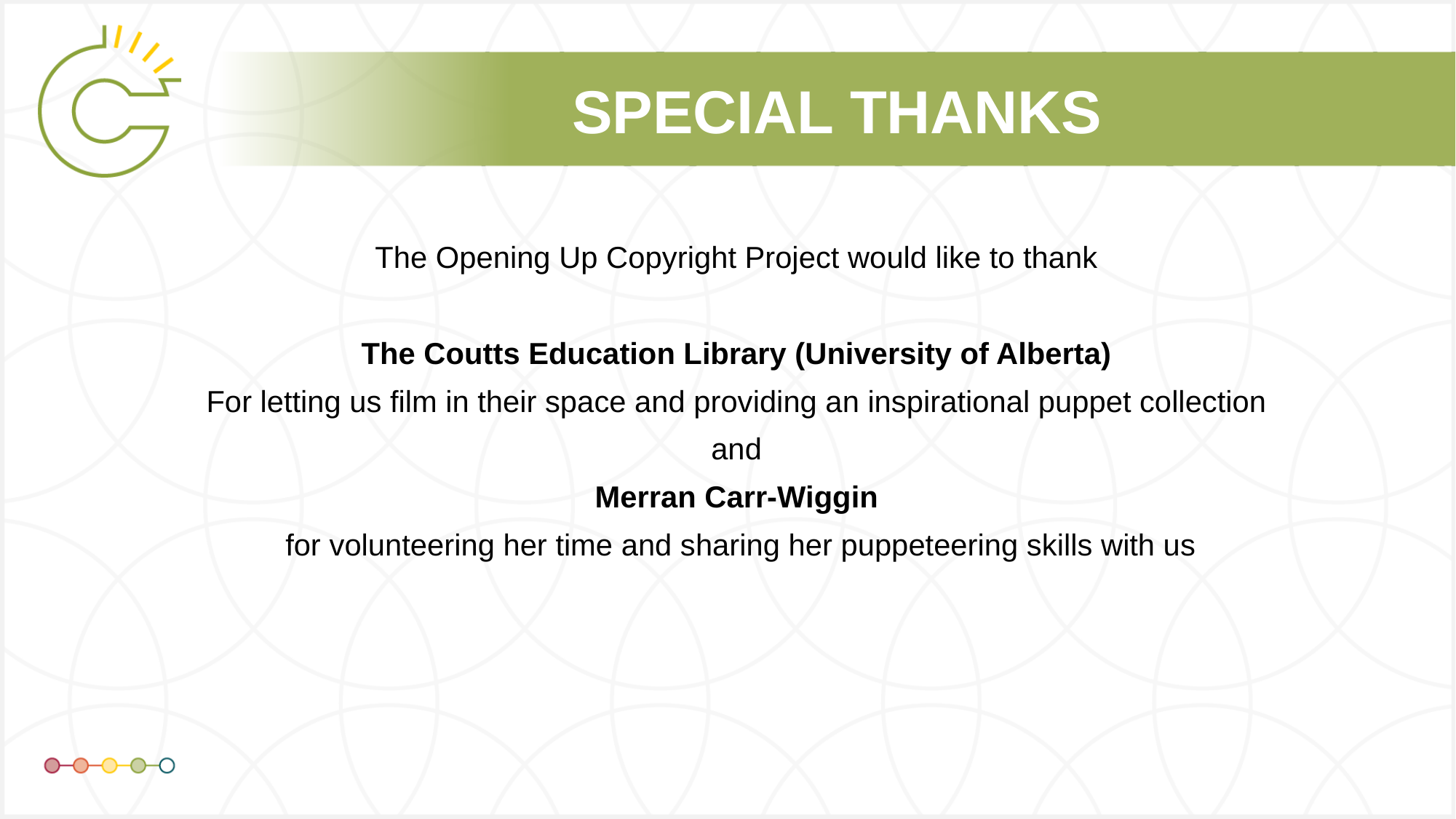

# SPECIAL THANKS
The Opening Up Copyright Project would like to thank

The Coutts Education Library (University of Alberta)
For letting us film in their space and providing an inspirational puppet collection
and
Merran Carr-Wiggin
 for volunteering her time and sharing her puppeteering skills with us